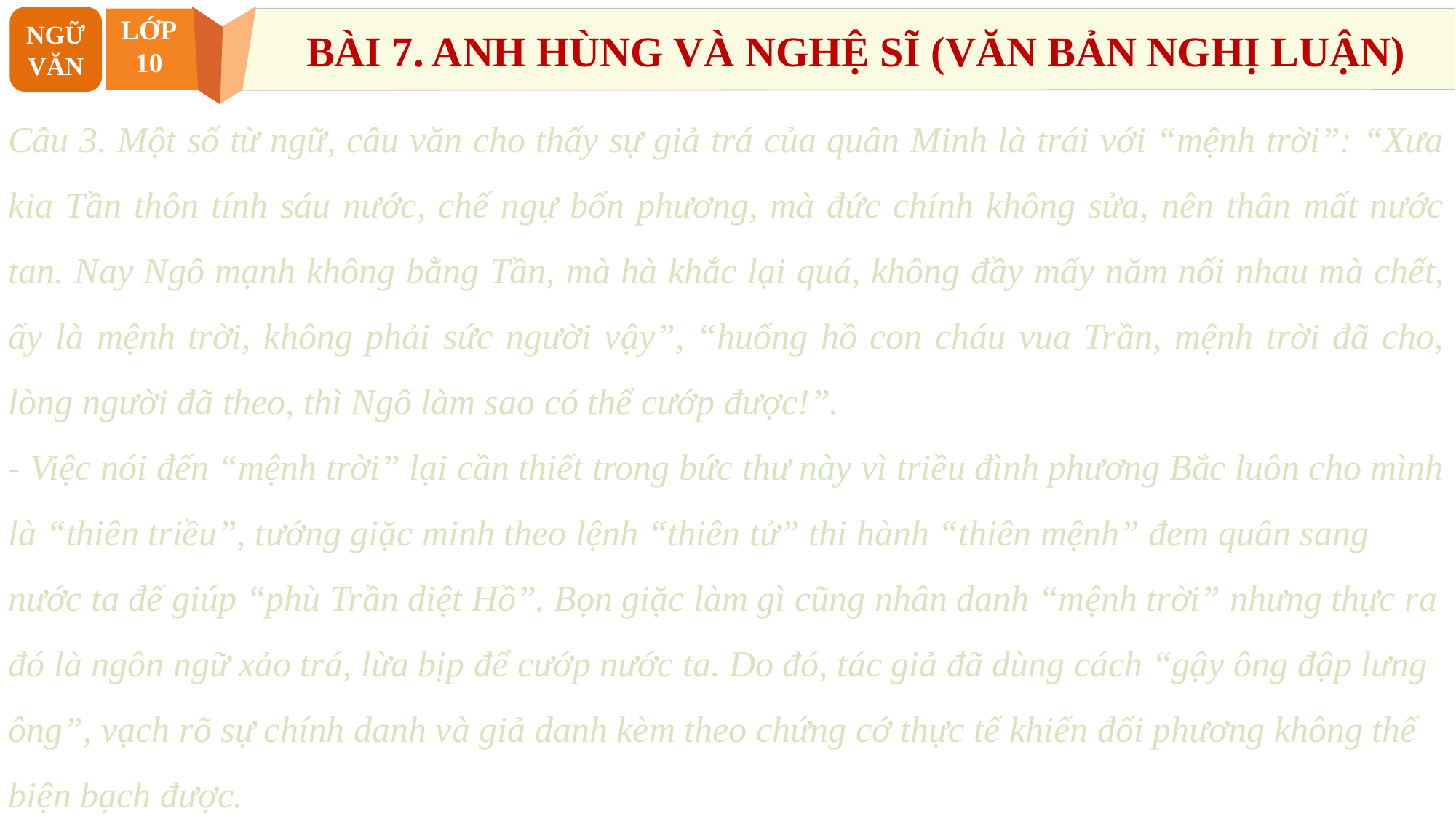

NGỮ VĂN

LỚP
10
BÀI 7. ANH HÙNG VÀ NGHỆ SĨ (VĂN BẢN NGHỊ LUẬN)
2. Phân tích
Câu 3. Một số từ ngữ, câu văn cho thấy sự giả trá của quân Minh là trái với “mệnh trời”: “Xưa kia Tần thôn tính sáu nước, chế ngự bốn phương, mà đức chính không sửa, nên thân mất nước tan. Nay Ngô mạnh không bằng Tần, mà hà khắc lại quá, không đầy mấy năm nối nhau mà chết, ấy là mệnh trời, không phải sức người vậy”, “huống hồ con cháu vua Trần, mệnh trời đã cho, lòng người đã theo, thì Ngô làm sao có thể cướp được!”.
- Việc nói đến “mệnh trời” lại cần thiết trong bức thư này vì triều đình phương Bắc luôn cho mình là “thiên triều”, tướng giặc minh theo lệnh “thiên tử” thi hành “thiên mệnh” đem quân sang nước ta để giúp “phù Trần diệt Hồ”. Bọn giặc làm gì cũng nhân danh “mệnh trời” nhưng thực ra đó là ngôn ngữ xảo trá, lừa bịp để cướp nước ta. Do đó, tác giả đã dùng cách “gậy ông đập lưng ông”, vạch rõ sự chính danh và giả danh kèm theo chứng cớ thực tế khiến đối phương không thể biện bạch được.